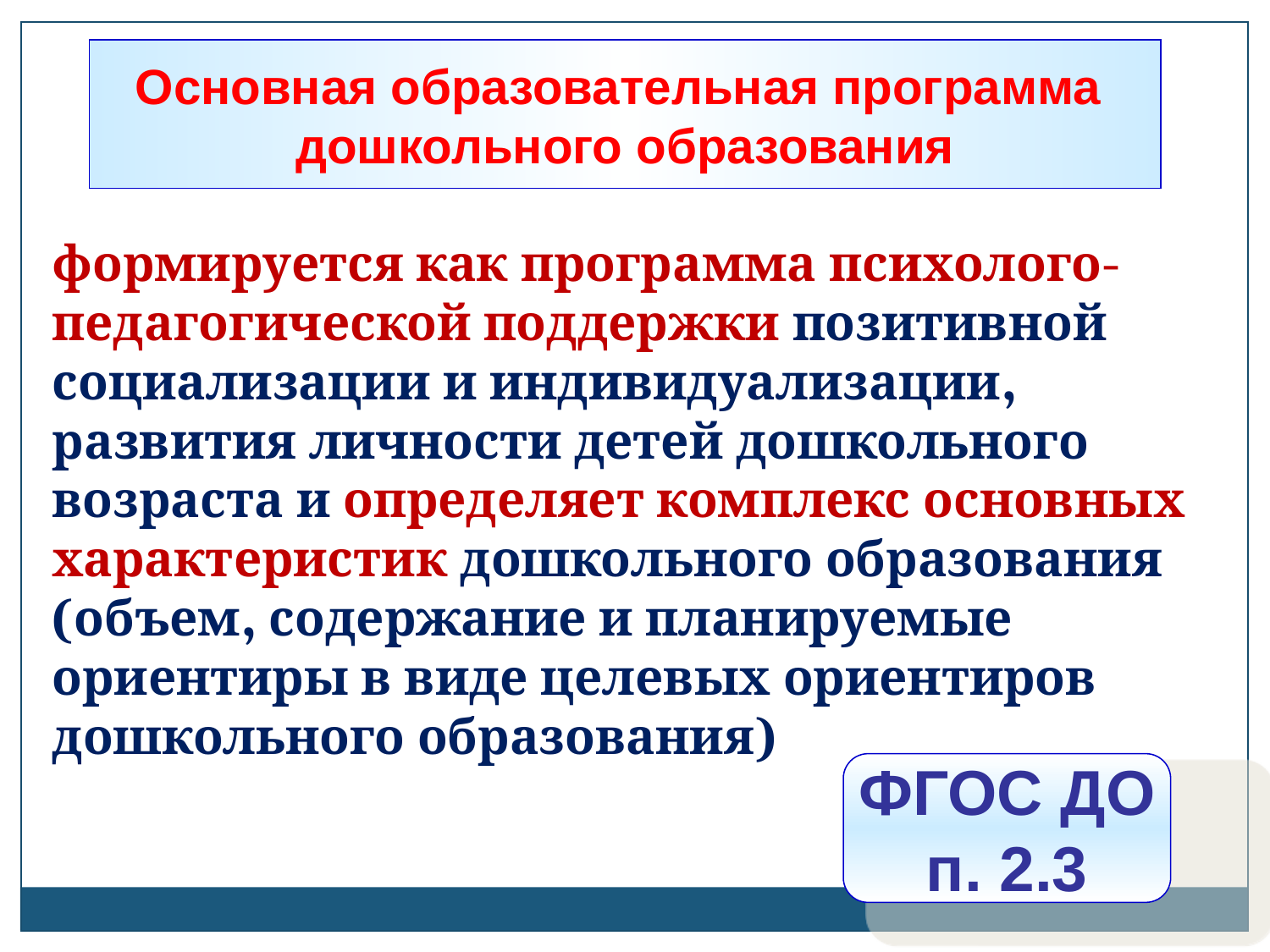

Основная образовательная программа
дошкольного образования

формируется как программа психолого-педагогической поддержки позитивной социализации и индивидуализации, развития личности детей дошкольного возраста и определяет комплекс основных характеристик дошкольного образования (объем, содержание и планируемые ориентиры в виде целевых ориентиров дошкольного образования)

ФГОС ДО
п. 2.3